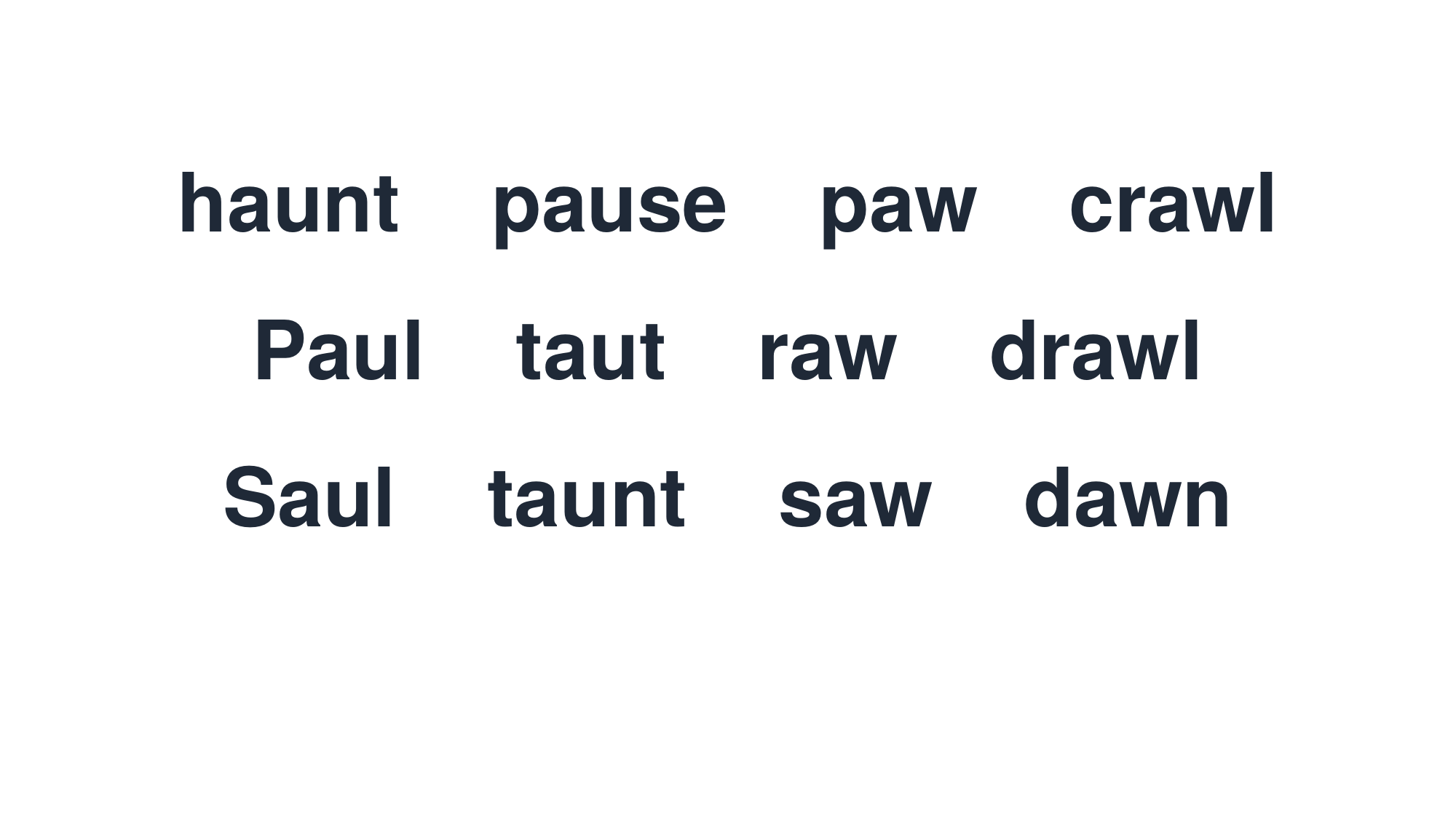

haunt    pause    paw    crawl
Paul    taut    raw    drawl
Saul    taunt    saw    dawn